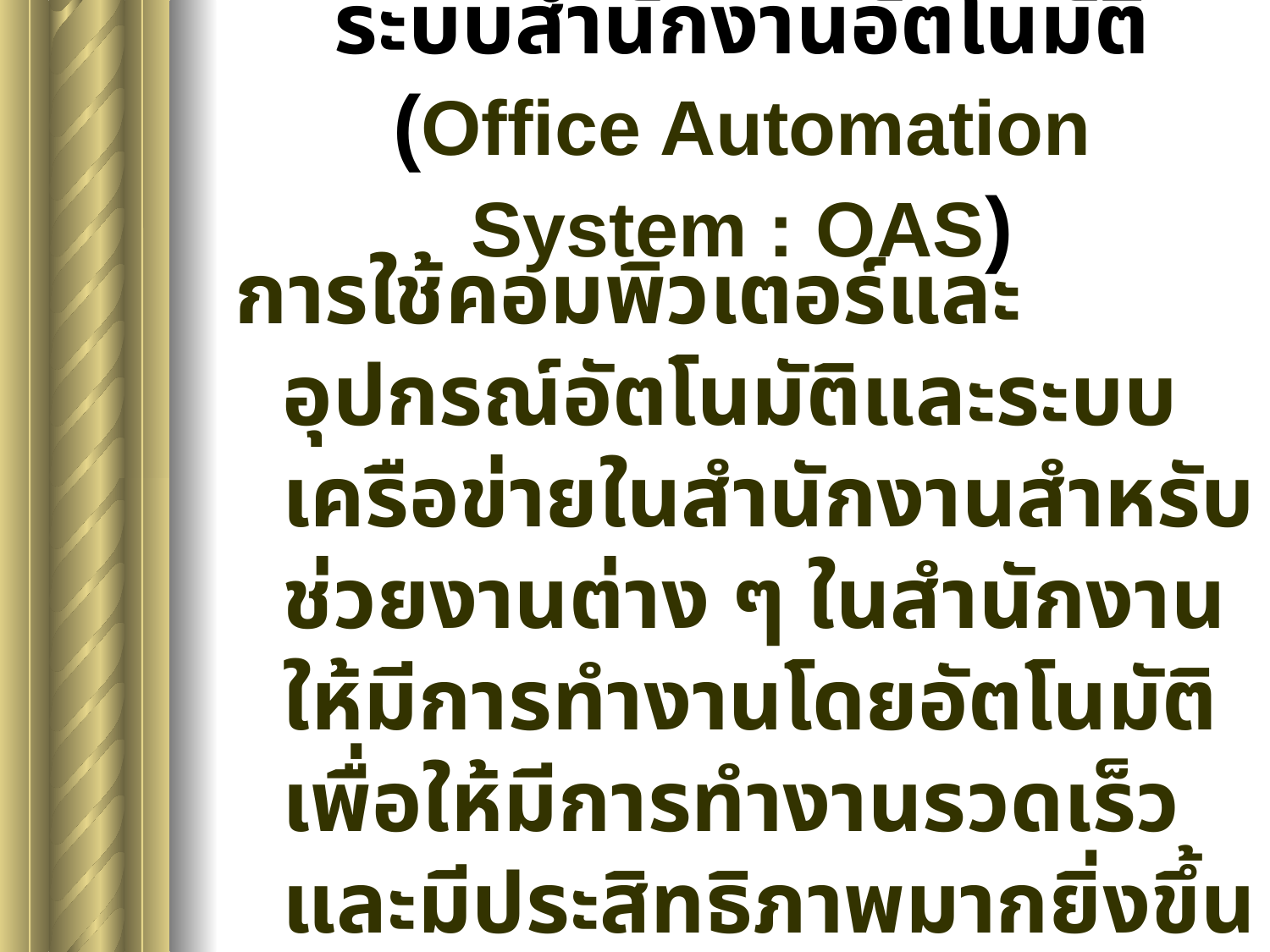

# ระบบสำนักงานอัตโนมัติ (Office Automation System : OAS)
การใช้คอมพิวเตอร์และอุปกรณ์อัตโนมัติและระบบเครือข่ายในสำนักงานสำหรับช่วยงานต่าง ๆ ในสำนักงาน ให้มีการทำงานโดยอัตโนมัติ เพื่อให้มีการทำงานรวดเร็วและมีประสิทธิภาพมากยิ่งขึ้น